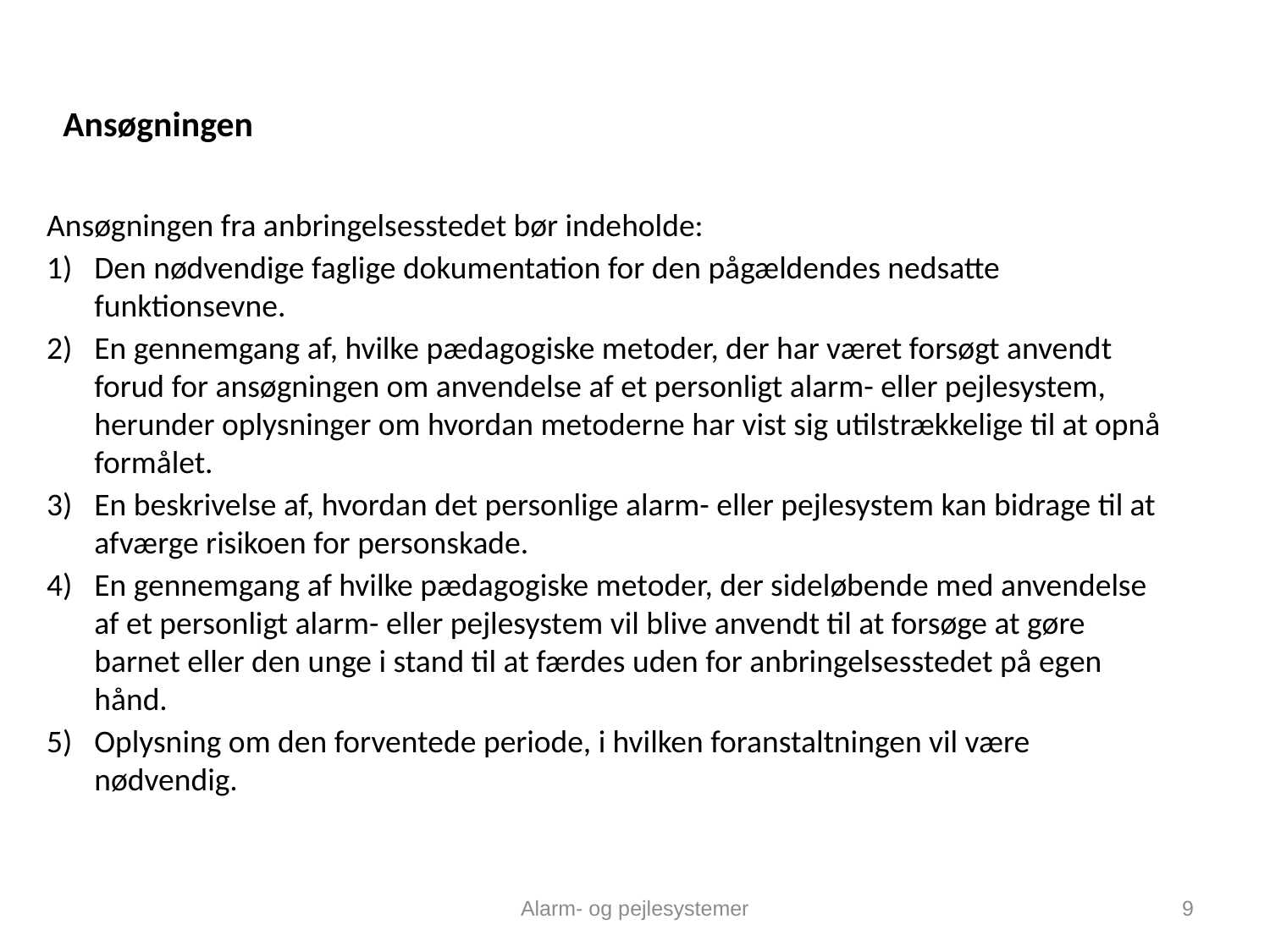

# Ansøgningen
Ansøgningen fra anbringelsesstedet bør indeholde:
Den nødvendige faglige dokumentation for den pågældendes nedsatte funktionsevne.
En gennemgang af, hvilke pædagogiske metoder, der har været forsøgt anvendt forud for ansøgningen om anvendelse af et personligt alarm- eller pejlesystem, herunder oplysninger om hvordan metoderne har vist sig utilstrækkelige til at opnå formålet.
En beskrivelse af, hvordan det personlige alarm- eller pejlesystem kan bidrage til at afværge risikoen for personskade.
En gennemgang af hvilke pædagogiske metoder, der sideløbende med anvendelse af et personligt alarm- eller pejlesystem vil blive anvendt til at forsøge at gøre barnet eller den unge i stand til at færdes uden for anbringelsesstedet på egen hånd.
Oplysning om den forventede periode, i hvilken foranstaltningen vil være nødvendig.

Alarm- og pejlesystemer
9